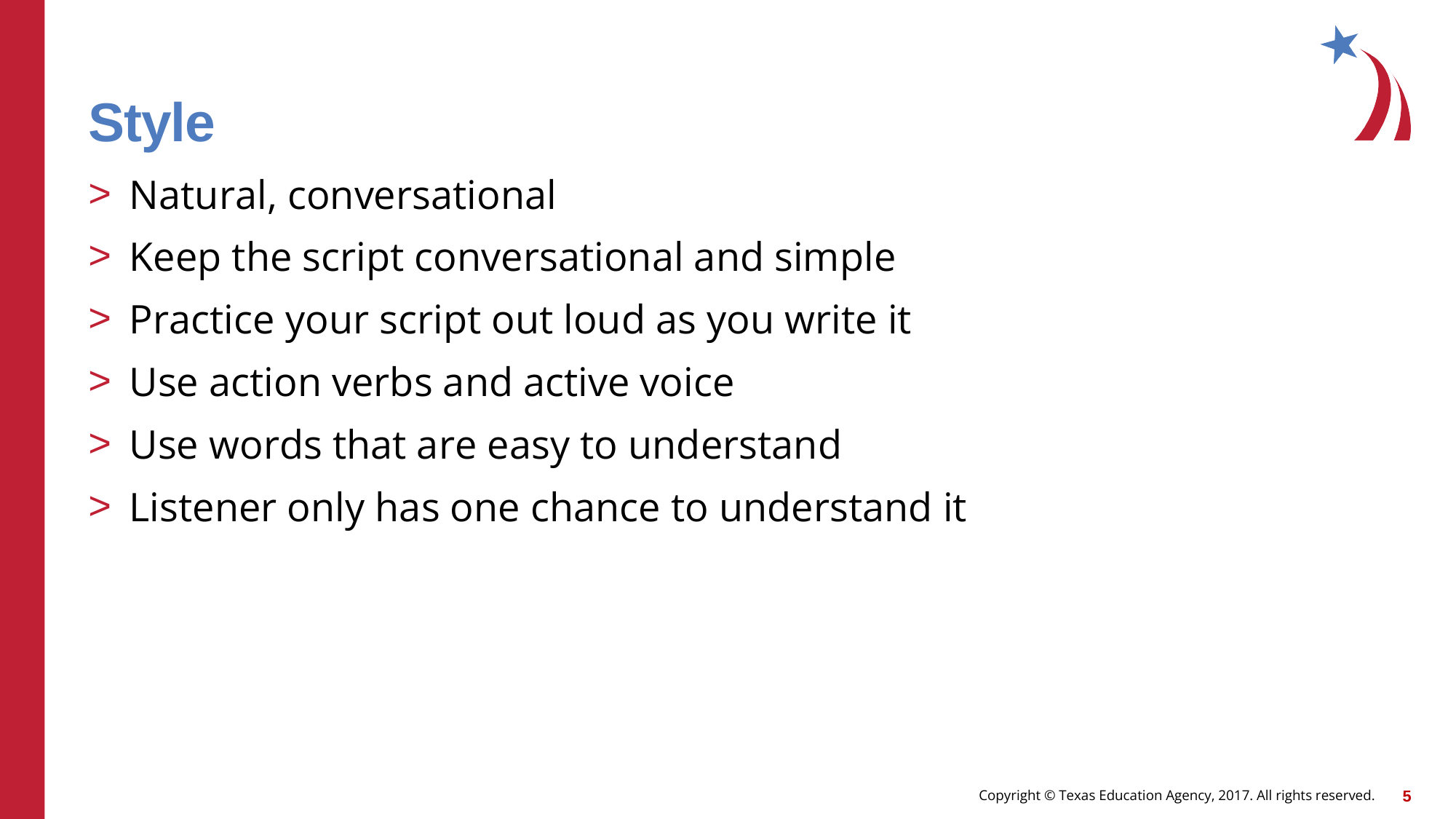

# Style
Natural, conversational
Keep the script conversational and simple
Practice your script out loud as you write it
Use action verbs and active voice
Use words that are easy to understand
Listener only has one chance to understand it